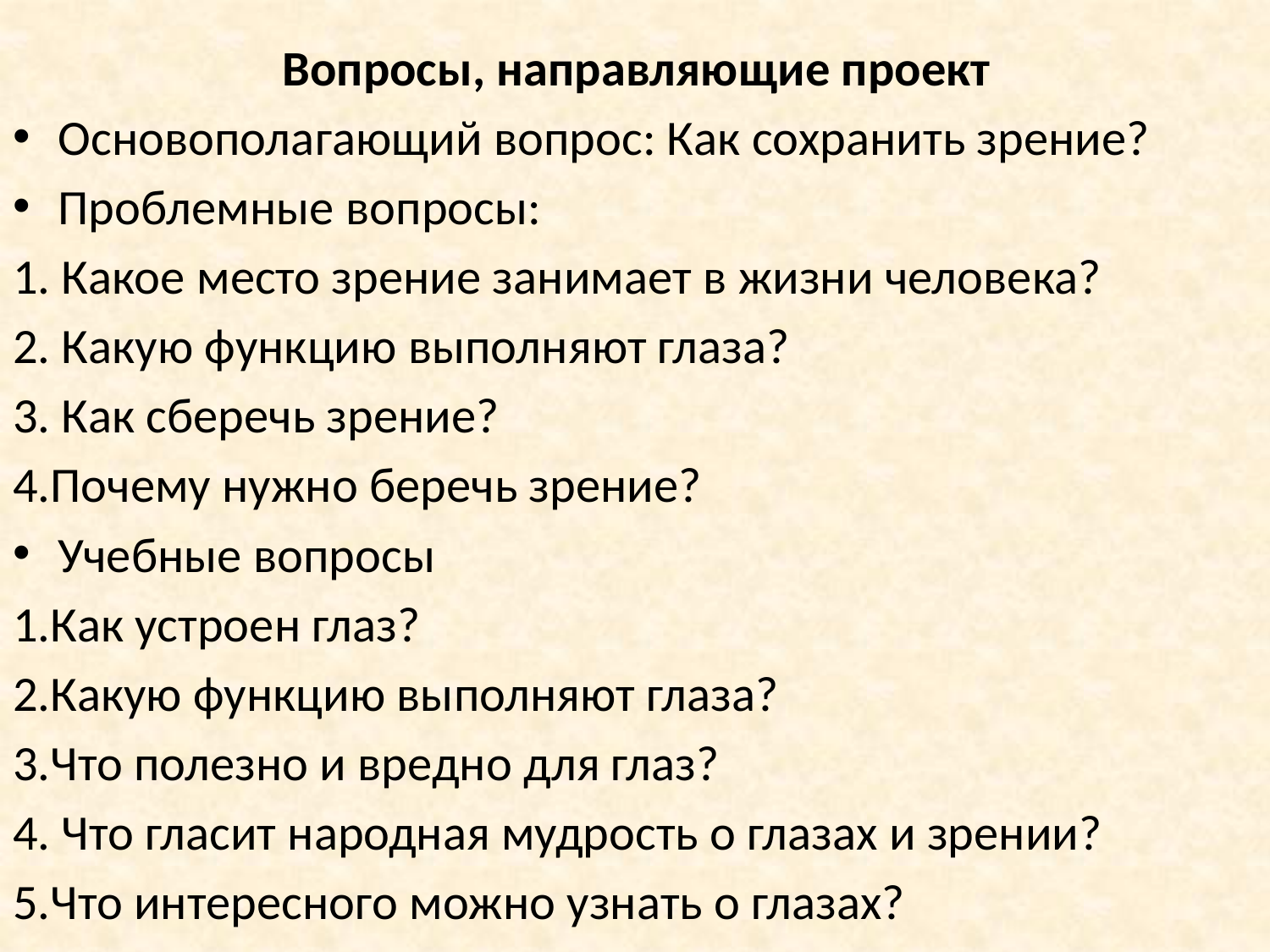

Вопросы, направляющие проект
Основополагающий вопрос: Как сохранить зрение?
Проблемные вопросы:
1. Какое место зрение занимает в жизни человека?
2. Какую функцию выполняют глаза?
3. Как сберечь зрение?
4.Почему нужно беречь зрение?
Учебные вопросы
1.Как устроен глаз?
2.Какую функцию выполняют глаза?
3.Что полезно и вредно для глаз?
4. Что гласит народная мудрость о глазах и зрении?
5.Что интересного можно узнать о глазах?

#